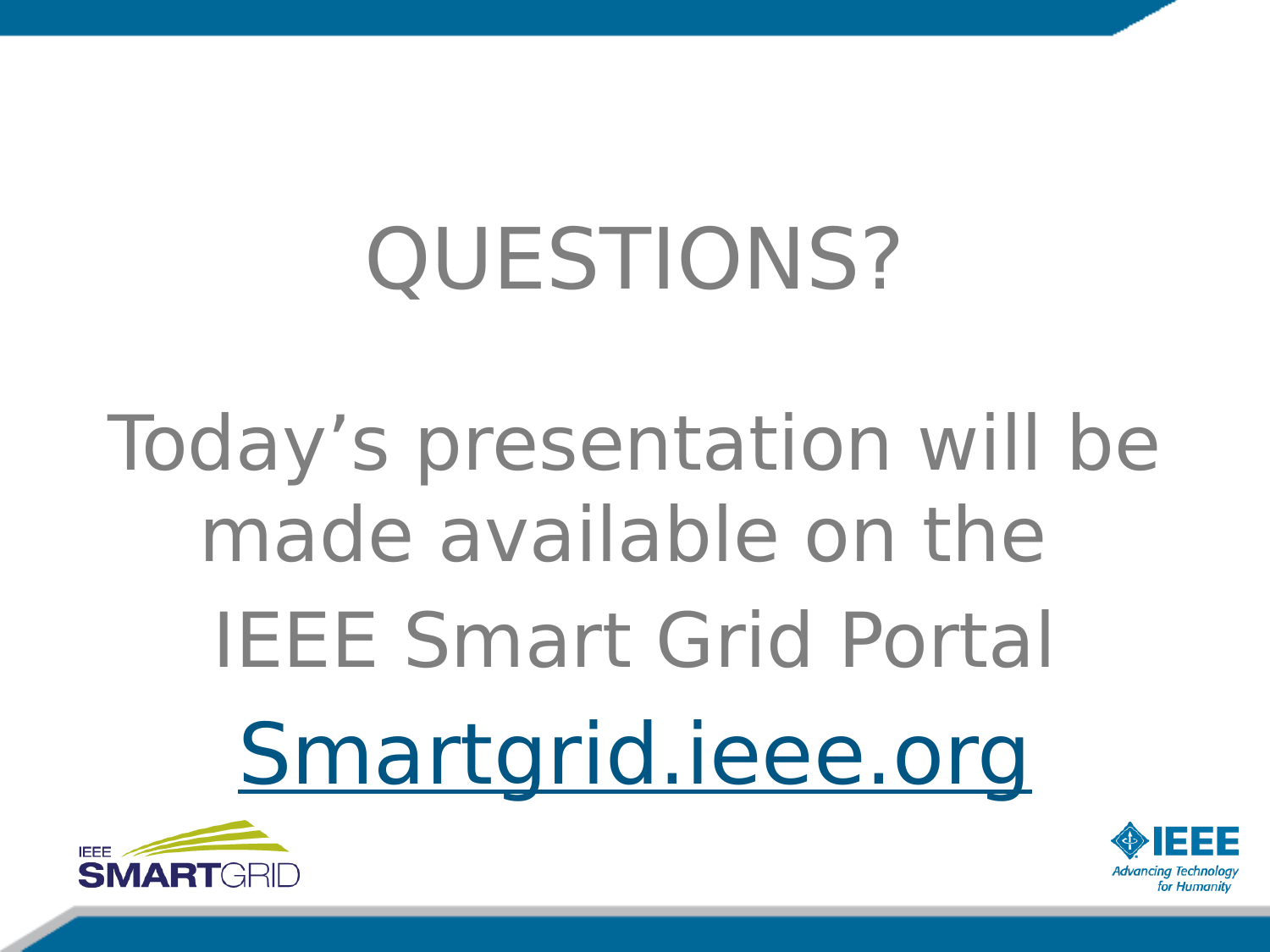

QUESTIONS?

Today’s presentation will be made available on the
IEEE Smart Grid Portal
Smartgrid.ieee.org